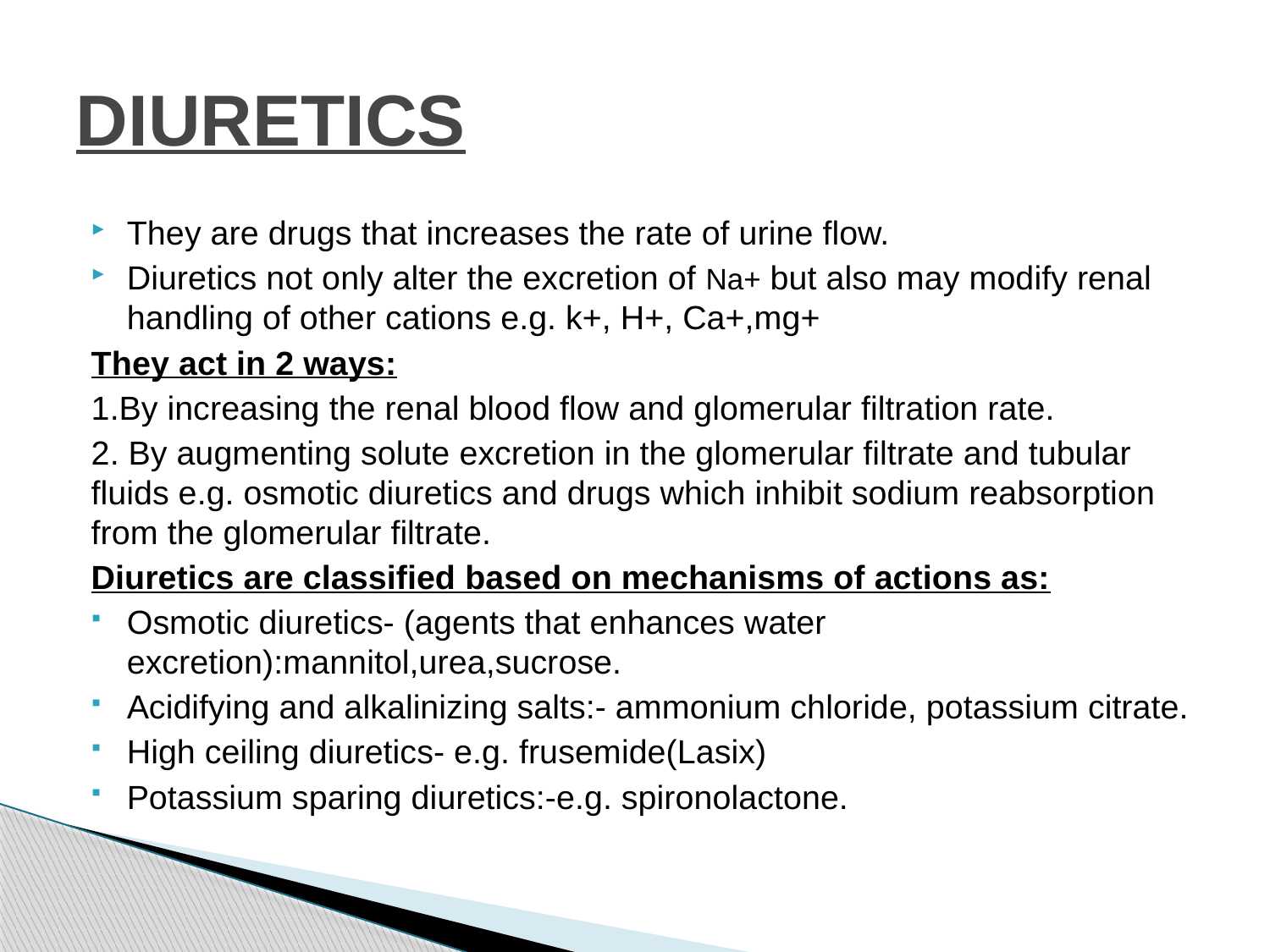

# DIURETICS
They are drugs that increases the rate of urine flow.
Diuretics not only alter the excretion of Na+ but also may modify renal handling of other cations e.g. k+, H+, Ca+,mg+
They act in 2 ways:
1.By increasing the renal blood flow and glomerular filtration rate.
2. By augmenting solute excretion in the glomerular filtrate and tubular fluids e.g. osmotic diuretics and drugs which inhibit sodium reabsorption from the glomerular filtrate.
Diuretics are classified based on mechanisms of actions as:
Osmotic diuretics- (agents that enhances water excretion):mannitol,urea,sucrose.
Acidifying and alkalinizing salts:- ammonium chloride, potassium citrate.
High ceiling diuretics- e.g. frusemide(Lasix)
Potassium sparing diuretics:-e.g. spironolactone.